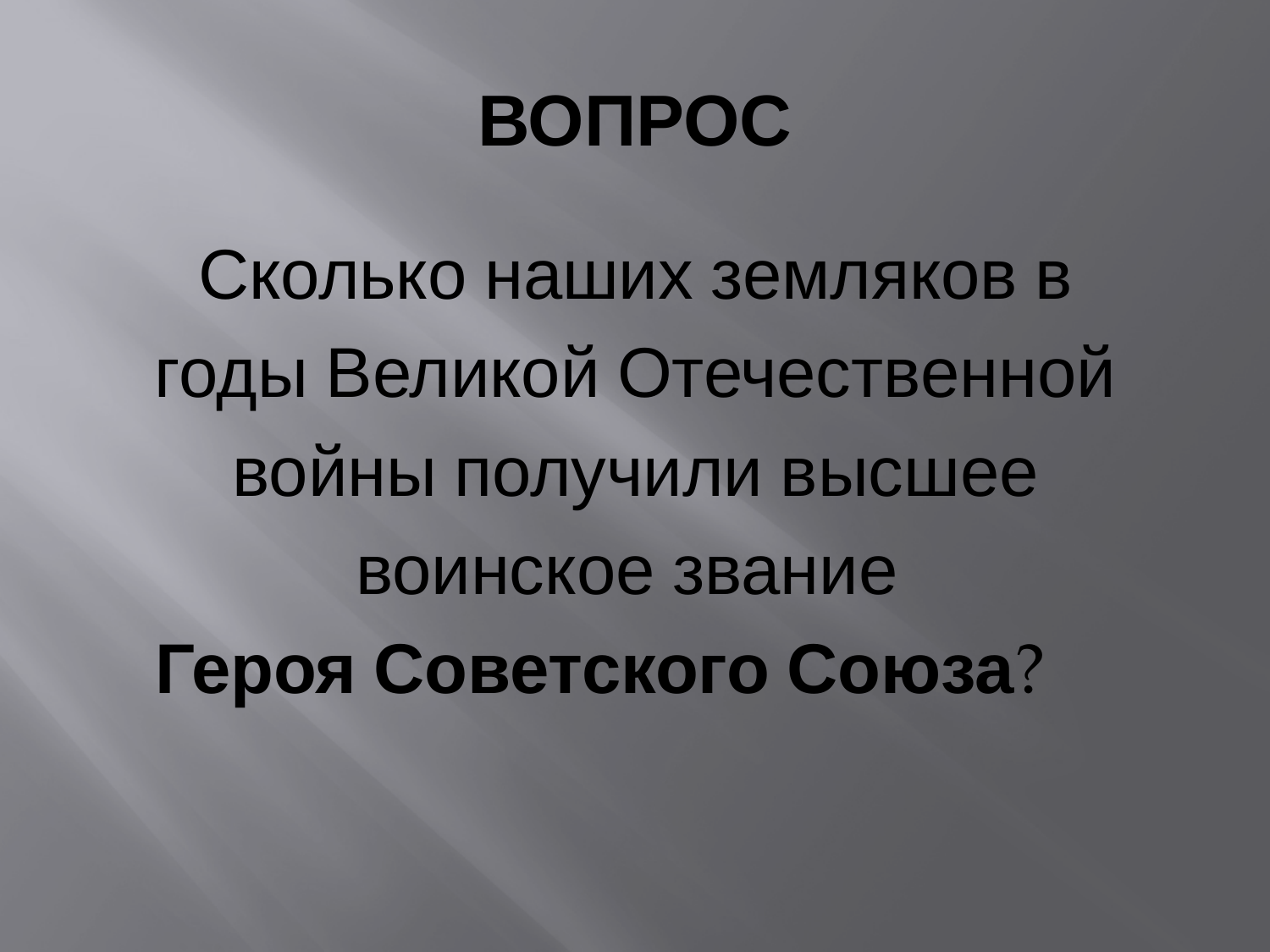

# ВОПРОС
Сколько наших земляков в
годы Великой Отечественной
войны получили высшее
воинское звание
Героя Советского Союза?